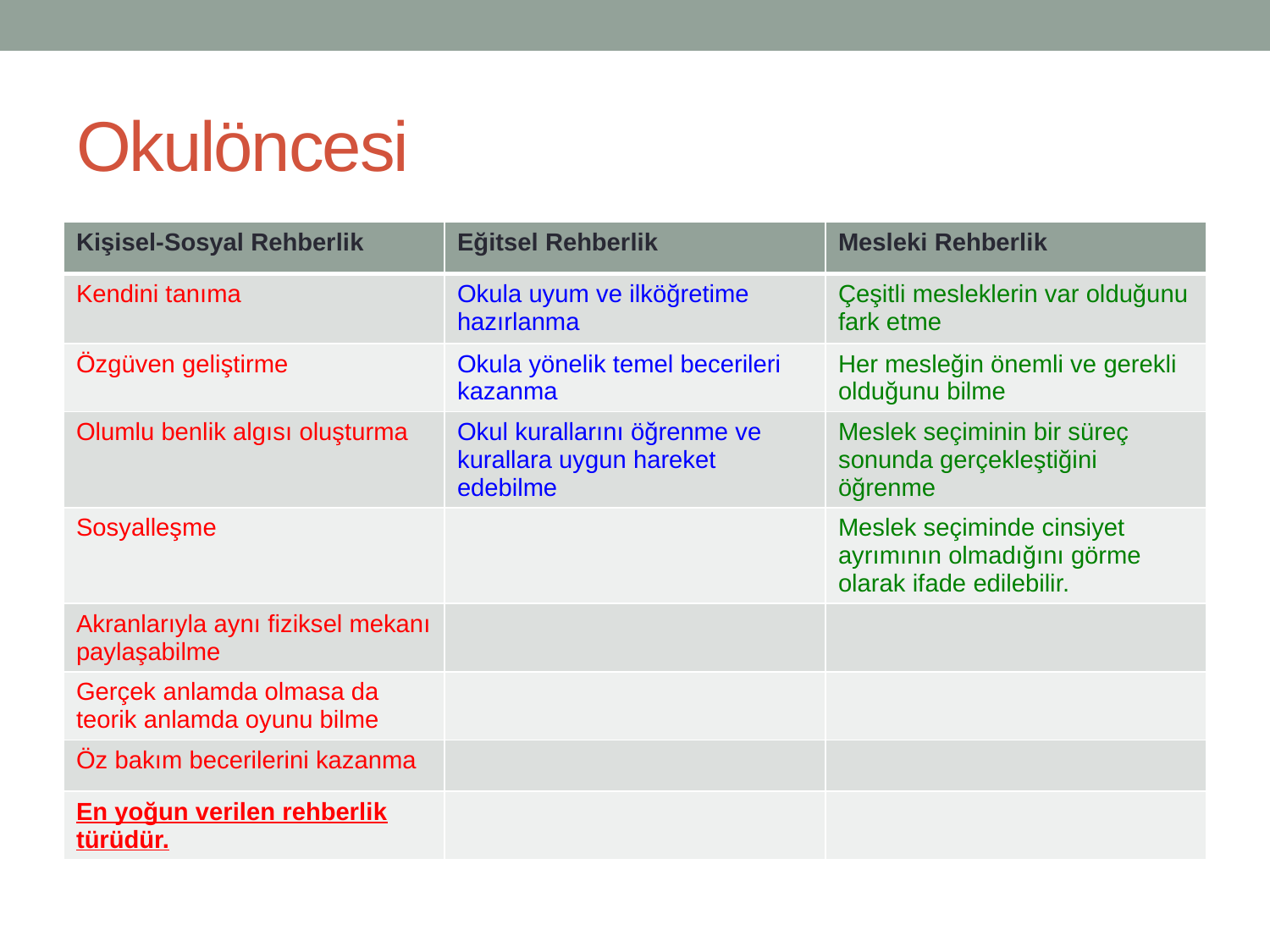

# Okulöncesi
| Kişisel-Sosyal Rehberlik | Eğitsel Rehberlik | Mesleki Rehberlik |
| --- | --- | --- |
| Kendini tanıma | Okula uyum ve ilköğretime hazırlanma | Çeşitli mesleklerin var olduğunu fark etme |
| Özgüven geliştirme | Okula yönelik temel becerileri kazanma | Her mesleğin önemli ve gerekli olduğunu bilme |
| Olumlu benlik algısı oluşturma | Okul kurallarını öğrenme ve kurallara uygun hareket edebilme | Meslek seçiminin bir süreç sonunda gerçekleştiğini öğrenme |
| Sosyalleşme |  | Meslek seçiminde cinsiyet ayrımının olmadığını görme olarak ifade edilebilir. |
| Akranlarıyla aynı fiziksel mekanı paylaşabilme |  |  |
| Gerçek anlamda olmasa da teorik anlamda oyunu bilme |  |  |
| Öz bakım becerilerini kazanma |  |  |
| En yoğun verilen rehberlik türüdür. |  |  |